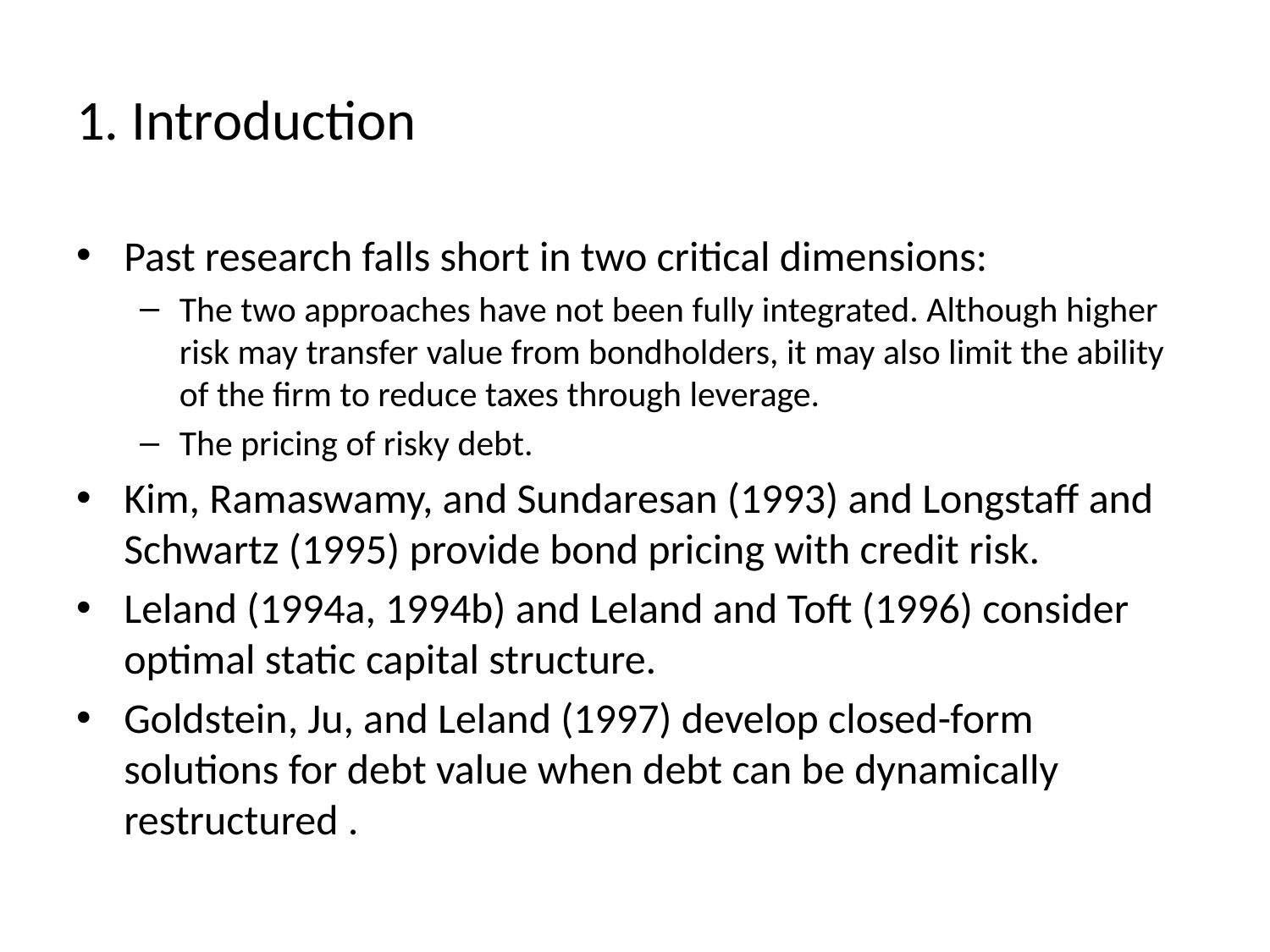

# 1. Introduction
Past research falls short in two critical dimensions:
The two approaches have not been fully integrated. Although higher risk may transfer value from bondholders, it may also limit the ability of the firm to reduce taxes through leverage.
The pricing of risky debt.
Kim, Ramaswamy, and Sundaresan (1993) and Longstaff and Schwartz (1995) provide bond pricing with credit risk.
Leland (1994a, 1994b) and Leland and Toft (1996) consider optimal static capital structure.
Goldstein, Ju, and Leland (1997) develop closed-form solutions for debt value when debt can be dynamically restructured .